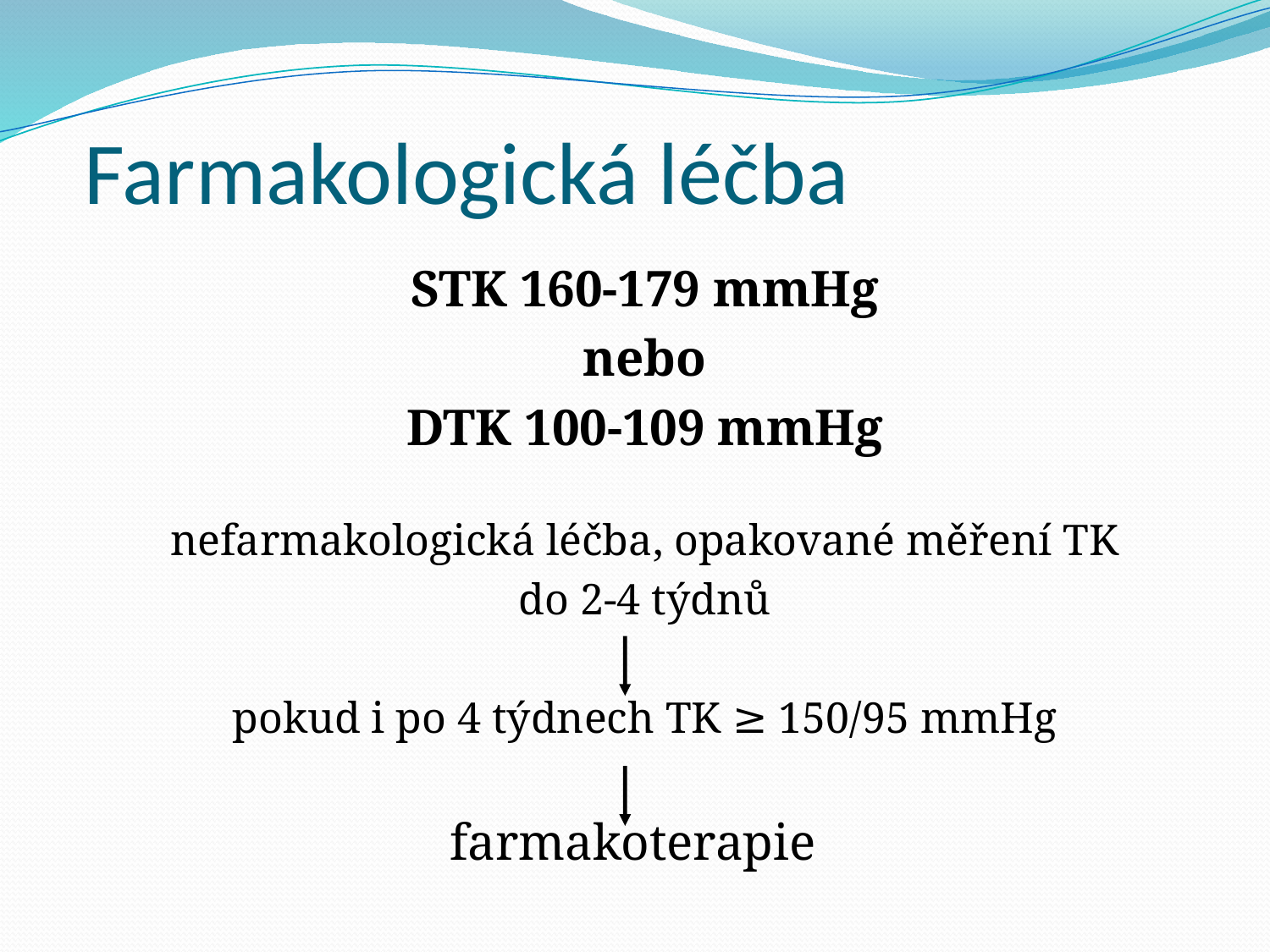

# Farmakologická léčba

STK 160-179 mmHg
nebo
DTK 100-109 mmHg

nefarmakologická léčba, opakované měření TK
do 2-4 týdnů

pokud i po 4 týdnech TK ≥ 150/95 mmHg

farmakoterapie